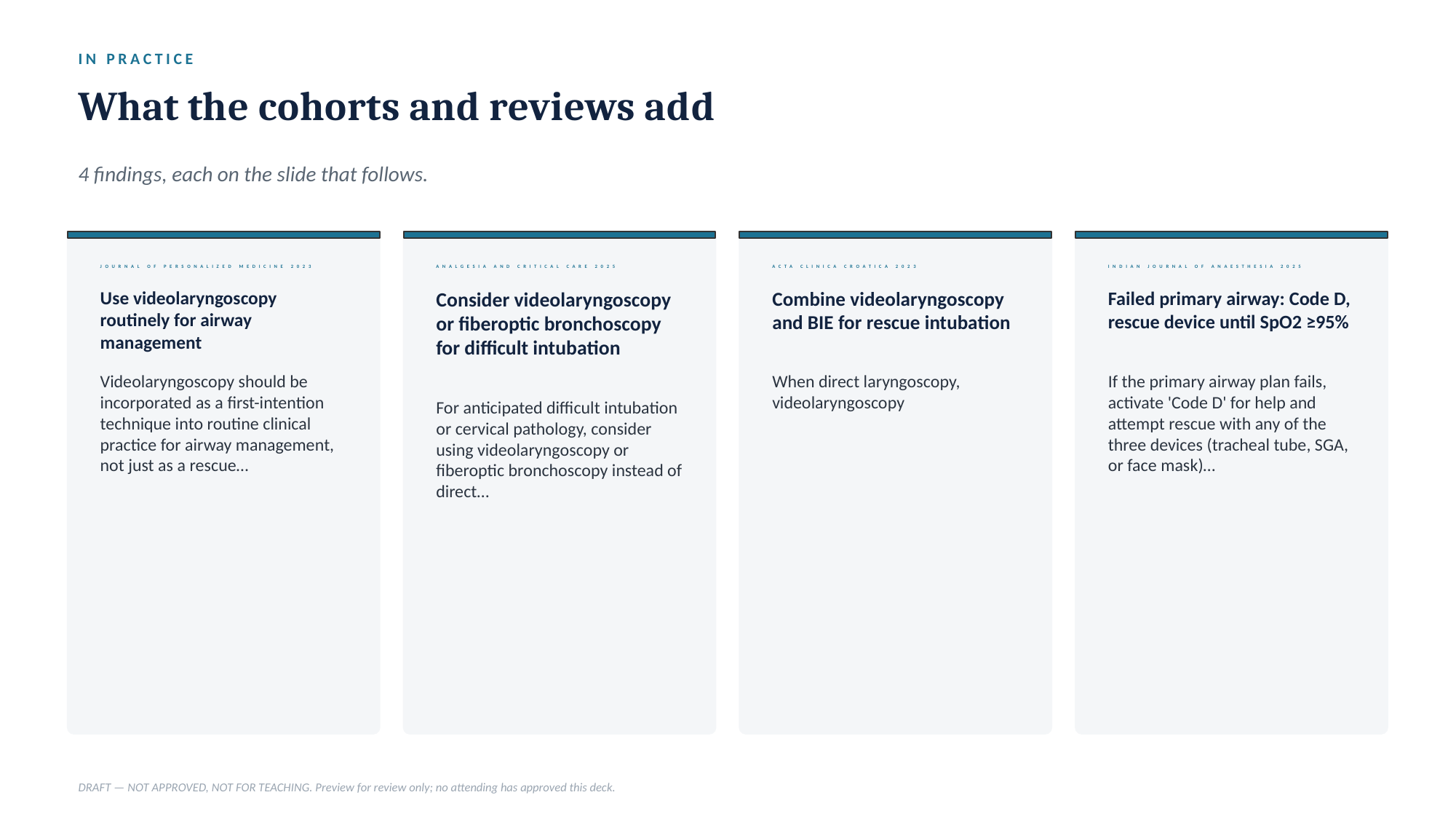

IN PRACTICE
What the cohorts and reviews add
4 findings, each on the slide that follows.

JOURNAL OF PERSONALIZED MEDICINE 2023
ANALGESIA AND CRITICAL CARE 2025
ACTA CLINICA CROATICA 2023
INDIAN JOURNAL OF ANAESTHESIA 2025
Use videolaryngoscopy routinely for airway management
Consider videolaryngoscopy or fiberoptic bronchoscopy for difficult intubation
Combine videolaryngoscopy and BIE for rescue intubation
Failed primary airway: Code D, rescue device until SpO2 ≥95%
Videolaryngoscopy should be incorporated as a first-intention technique into routine clinical practice for airway management, not just as a rescue…
When direct laryngoscopy, videolaryngoscopy
If the primary airway plan fails, activate 'Code D' for help and attempt rescue with any of the three devices (tracheal tube, SGA, or face mask)…
For anticipated difficult intubation or cervical pathology, consider using videolaryngoscopy or fiberoptic bronchoscopy instead of direct…
DRAFT — NOT APPROVED, NOT FOR TEACHING. Preview for review only; no attending has approved this deck.